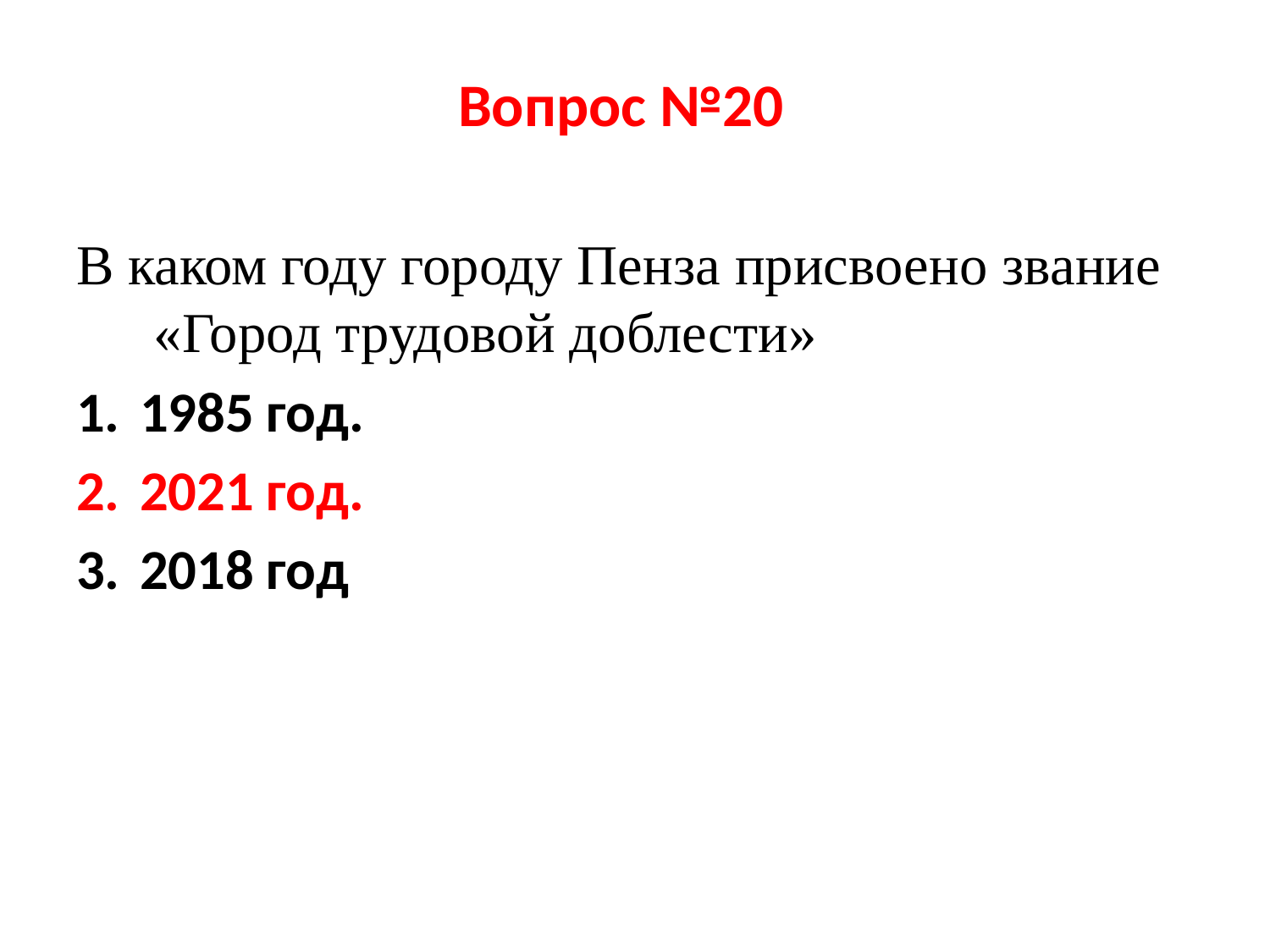

# Вопрос №20
В каком году городу Пенза присвоено звание
 «Город трудовой доблести»
1985 год.
2021 год.
2018 год